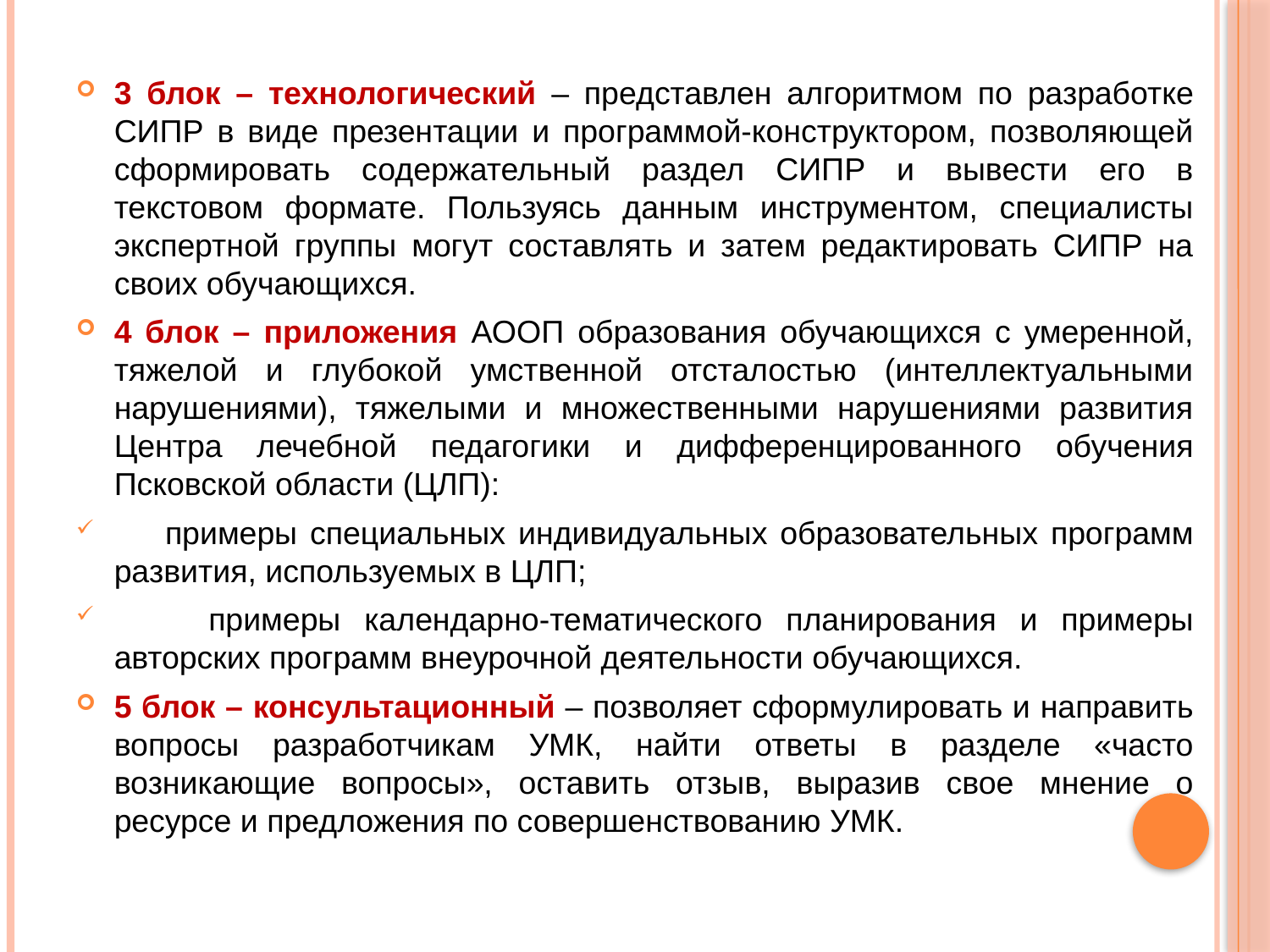

3 блок – технологический – представлен алгоритмом по разработке СИПР в виде презентации и программой-конструктором, позволяющей сформировать содержательный раздел СИПР и вывести его в текстовом формате. Пользуясь данным инструментом, специалисты экспертной группы могут составлять и затем редактировать СИПР на своих обучающихся.
4 блок – приложения АООП образования обучающихся с умеренной, тяжелой и глубокой умственной отсталостью (интеллектуальными нарушениями), тяжелыми и множественными нарушениями развития Центра лечебной педагогики и дифференцированного обучения Псковской области (ЦЛП):
    примеры специальных индивидуальных образовательных программ развития, используемых в ЦЛП;
    примеры календарно-тематического планирования и примеры авторских программ внеурочной деятельности обучающихся.
5 блок – консультационный – позволяет сформулировать и направить вопросы разработчикам УМК, найти ответы в разделе «часто возникающие вопросы», оставить отзыв, выразив свое мнение о ресурсе и предложения по совершенствованию УМК.